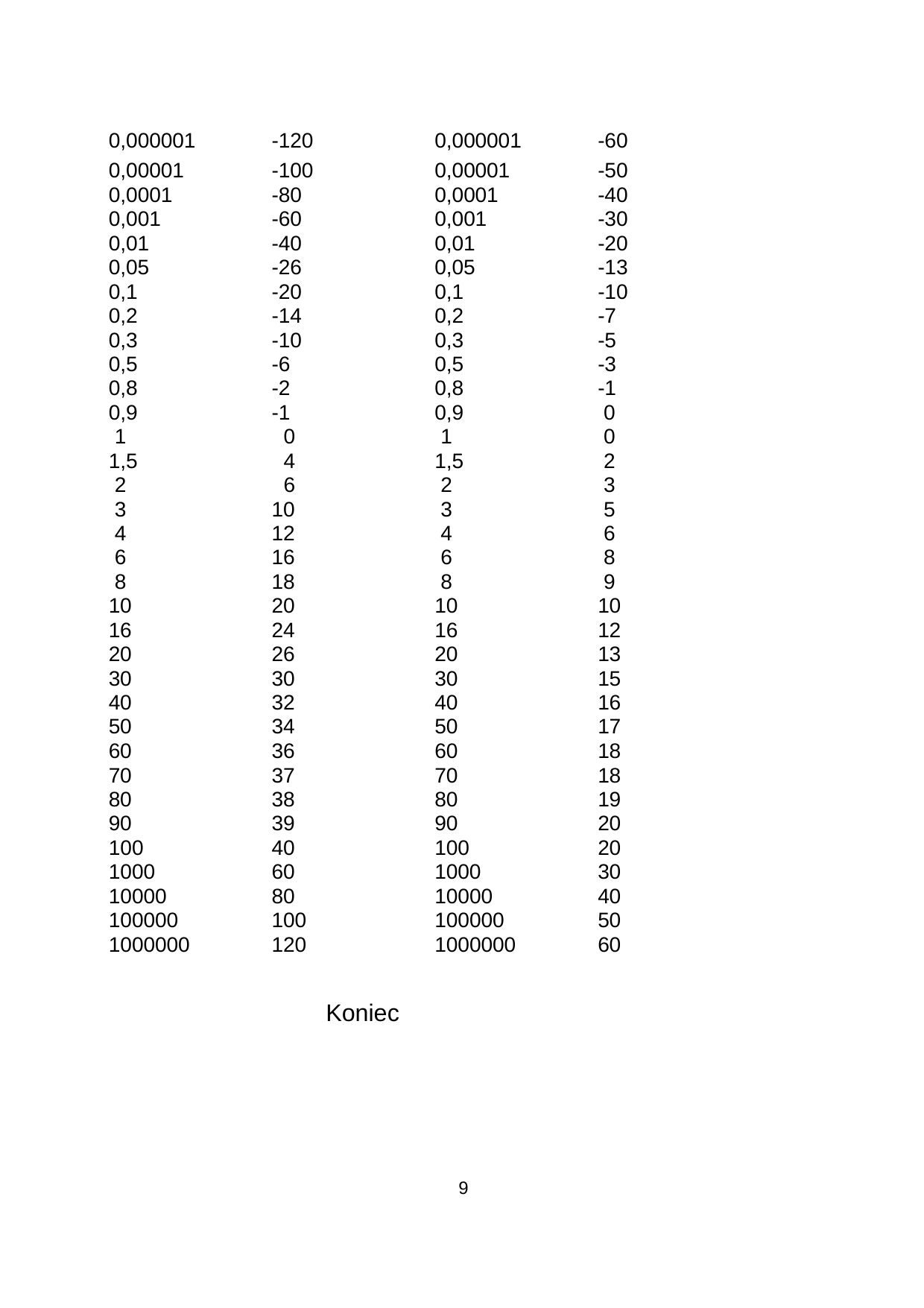

| 0,000001 | -120 | 0,000001 | -60 |
| --- | --- | --- | --- |
| 0,00001 | -100 | 0,00001 | -50 |
| 0,0001 | -80 | 0,0001 | -40 |
| 0,001 | -60 | 0,001 | -30 |
| 0,01 | -40 | 0,01 | -20 |
| 0,05 | -26 | 0,05 | -13 |
| 0,1 | -20 | 0,1 | -10 |
| 0,2 | -14 | 0,2 | -7 |
| 0,3 | -10 | 0,3 | -5 |
| 0,5 | -6 | 0,5 | -3 |
| 0,8 | -2 | 0,8 | -1 |
| 0,9 | -1 | 0,9 | 0 |
| 1 | 0 | 1 | 0 |
| 1,5 | 4 | 1,5 | 2 |
| 2 | 6 | 2 | 3 |
| 3 | 10 | 3 | 5 |
| 4 | 12 | 4 | 6 |
| 6 | 16 | 6 | 8 |
| 8 | 18 | 8 | 9 |
| 10 | 20 | 10 | 10 |
| 16 | 24 | 16 | 12 |
| 20 | 26 | 20 | 13 |
| 30 | 30 | 30 | 15 |
| 40 | 32 | 40 | 16 |
| 50 | 34 | 50 | 17 |
| 60 | 36 | 60 | 18 |
| 70 | 37 | 70 | 18 |
| 80 | 38 | 80 | 19 |
| 90 | 39 | 90 | 20 |
| 100 | 40 | 100 | 20 |
| 1000 | 60 | 1000 | 30 |
| 10000 | 80 | 10000 | 40 |
| 100000 | 100 | 100000 | 50 |
| 1000000 | 120 | 1000000 | 60 |
Koniec
9